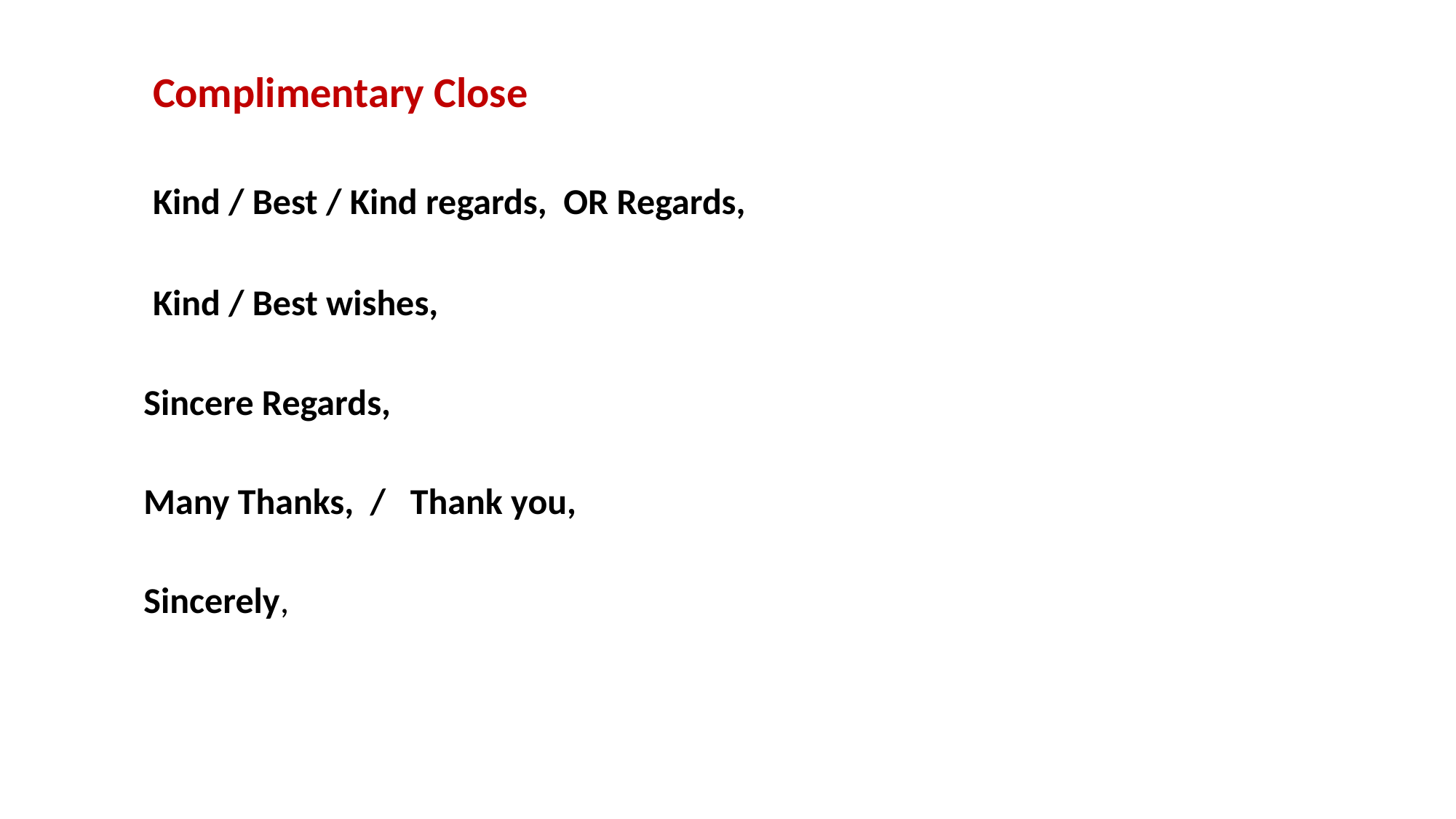

Complimentary Close
Kind / Best / Kind regards,  OR Regards,
Kind / Best wishes,
Sincere Regards,
Many Thanks,  /   Thank you,
Sincerely,